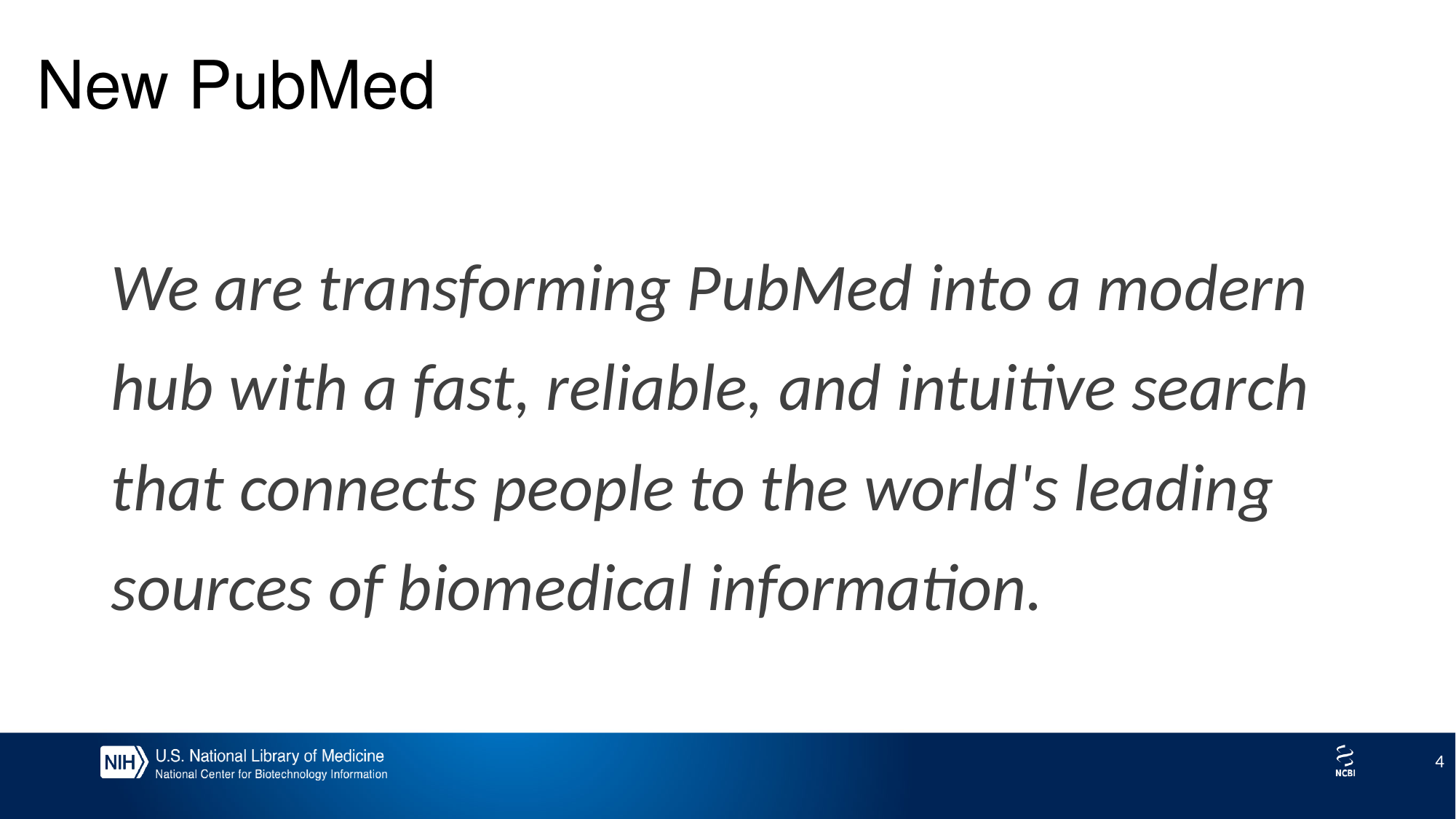

# New PubMed
We are transforming PubMed into a modern hub with a fast, reliable, and intuitive search that connects people to the world's leading sources of biomedical information.
4